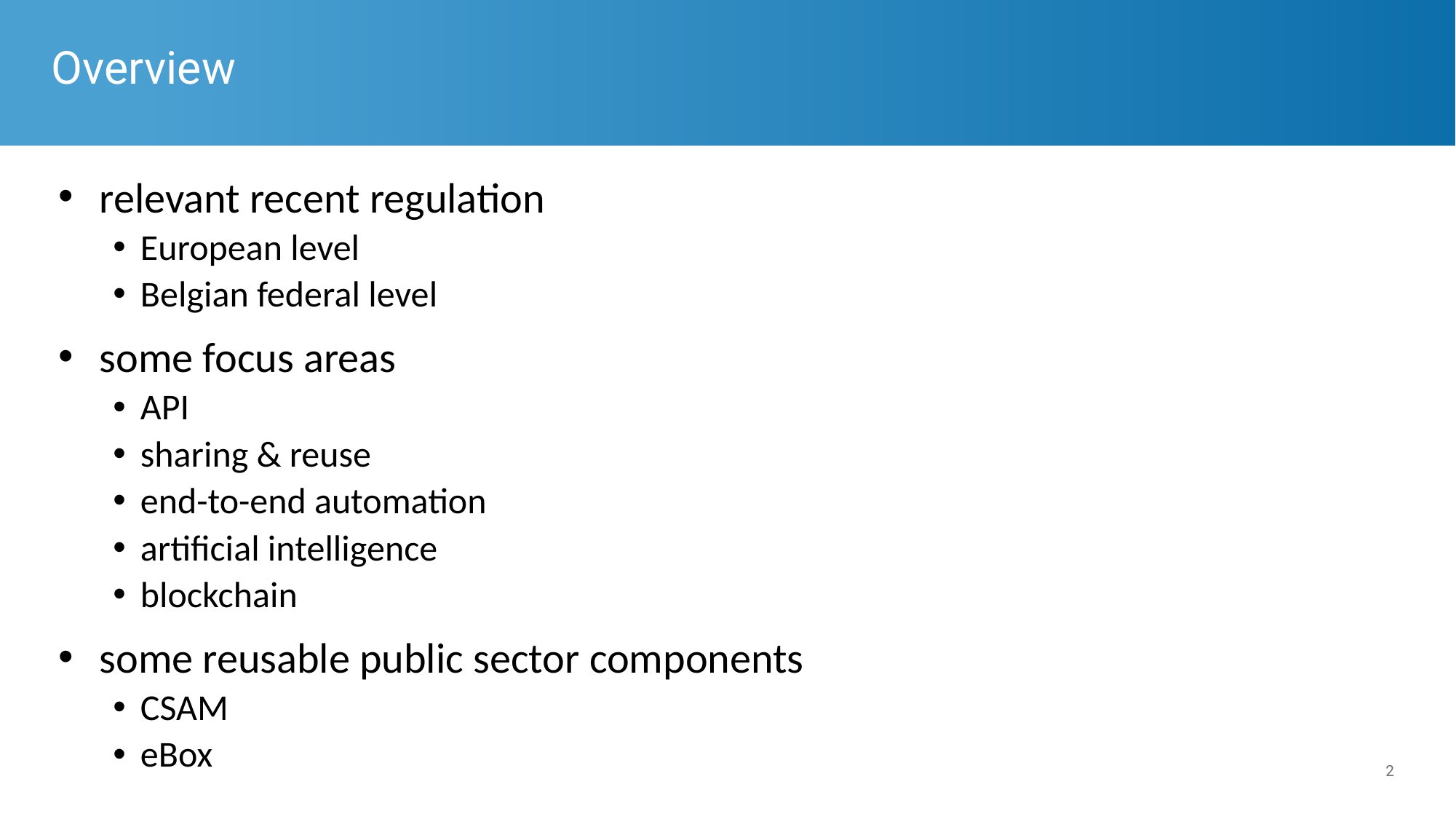

# Overview
relevant recent regulation
European level
Belgian federal level
some focus areas
API
sharing & reuse
end-to-end automation
artificial intelligence
blockchain
some reusable public sector components
CSAM
eBox

2